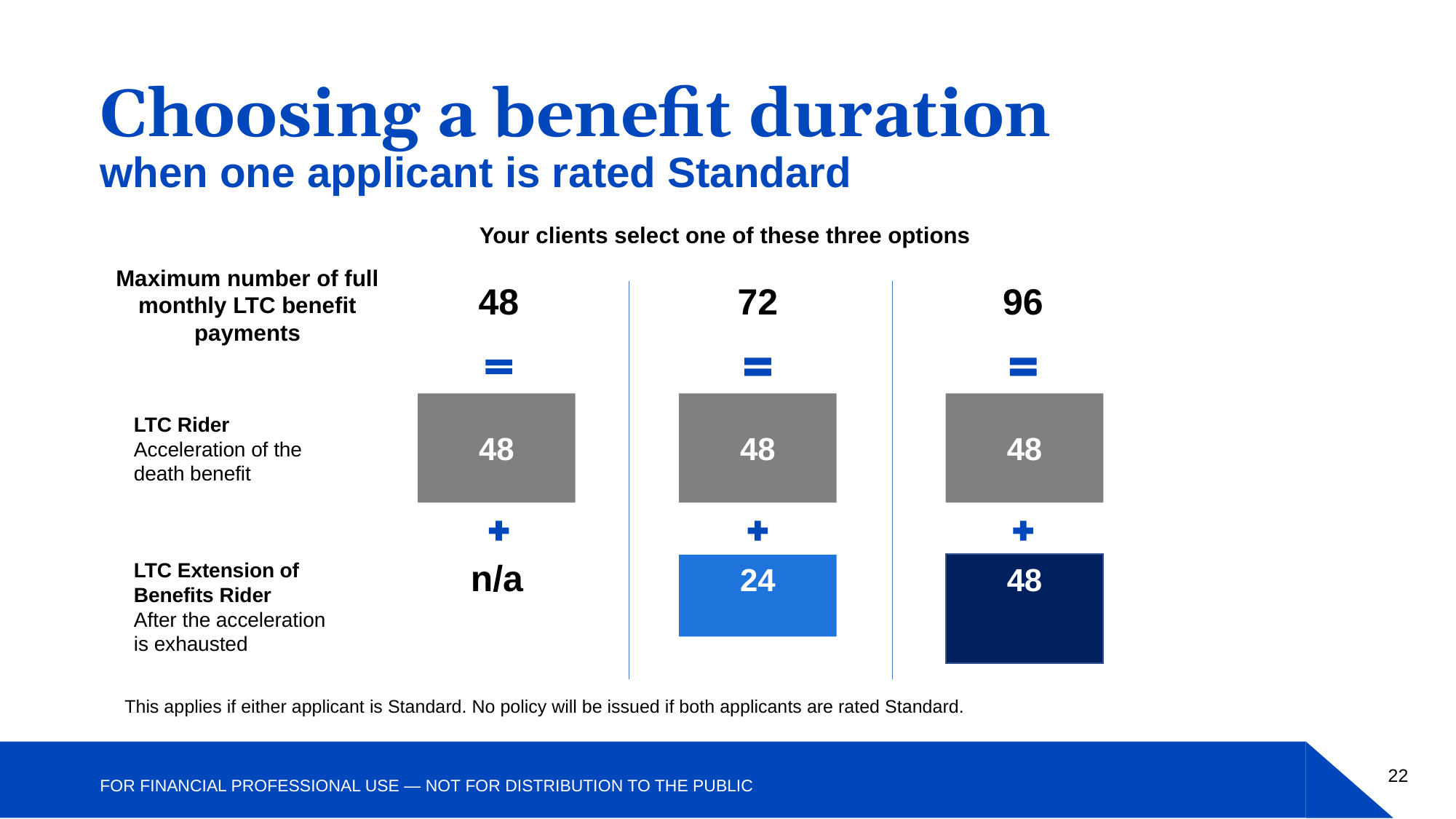

Choosing a beneﬁt duration
when one applicant is rated Standard
Your clients select one of these three options
Maximum number of full monthly LTC benefit payments
48
72
96

48
48
48
LTC Rider
Acceleration of the death benefit

n/a
LTC Extension of Benefits Rider
After the acceleration is exhausted
48
24
This applies if either applicant is Standard. No policy will be issued if both applicants are rated Standard.

22
FOR FINANCIAL PROFESSIONAL USE — NOT FOR DISTRIBUTION TO THE PUBLIC